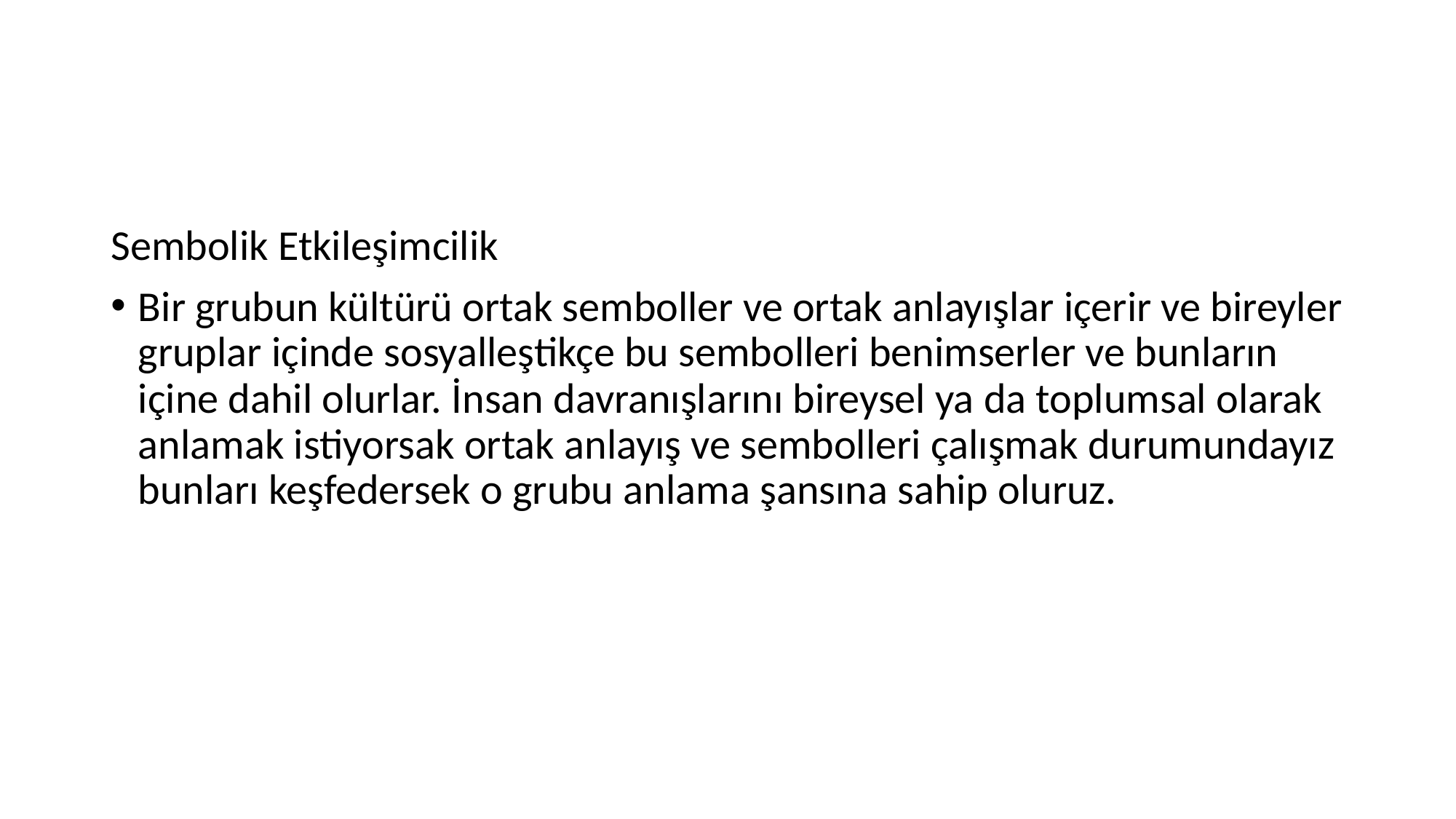

#
Sembolik Etkileşimcilik
Bir grubun kültürü ortak semboller ve ortak anlayışlar içerir ve bireyler gruplar içinde sosyalleştikçe bu sembolleri benimserler ve bunların içine dahil olurlar. İnsan davranışlarını bireysel ya da toplumsal olarak anlamak istiyorsak ortak anlayış ve sembolleri çalışmak durumundayız bunları keşfedersek o grubu anlama şansına sahip oluruz.